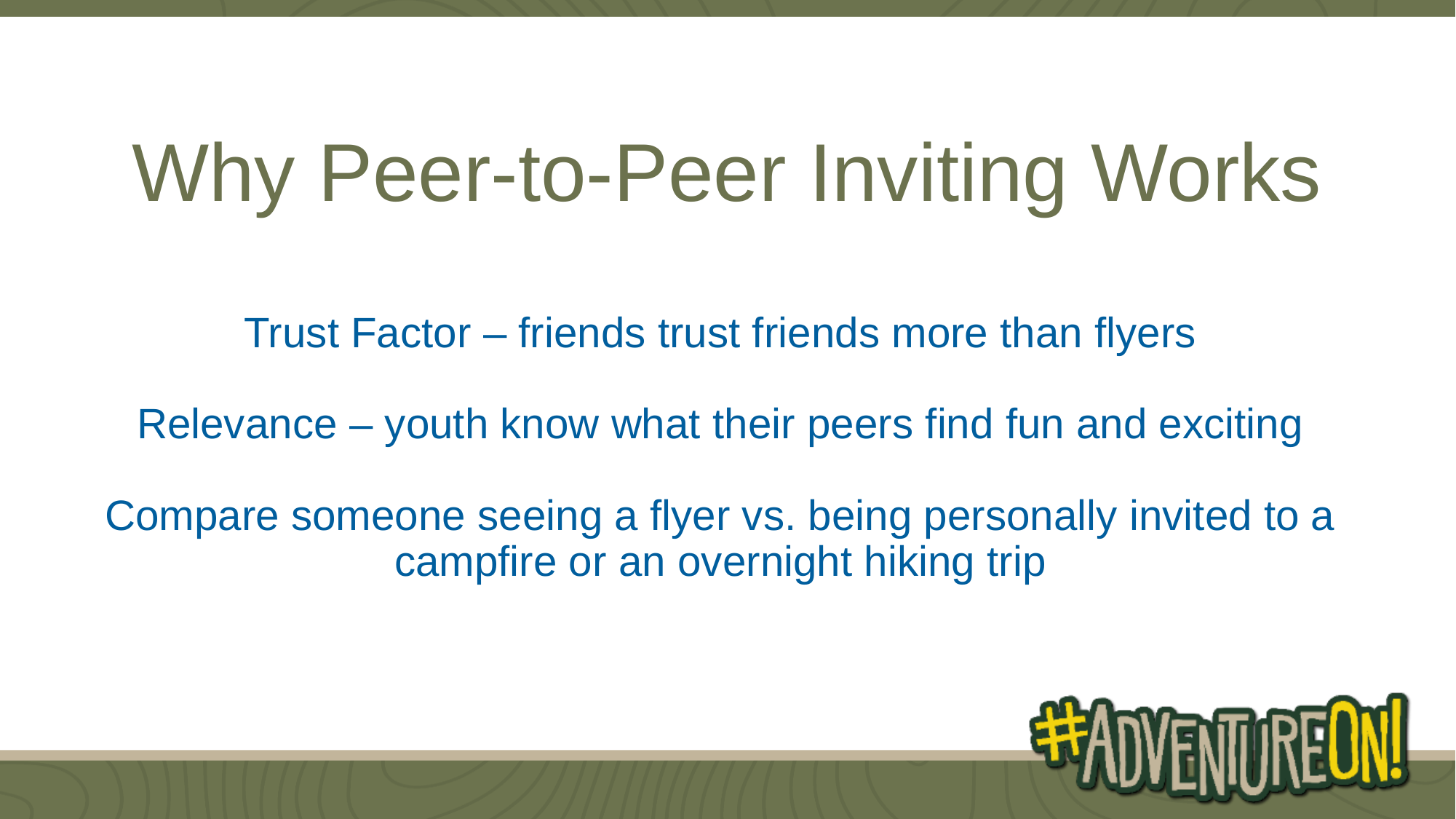

# Why Peer-to-Peer Inviting Works
Trust Factor – friends trust friends more than flyers

Relevance – youth know what their peers find fun and exciting

Compare someone seeing a flyer vs. being personally invited to a campfire or an overnight hiking trip